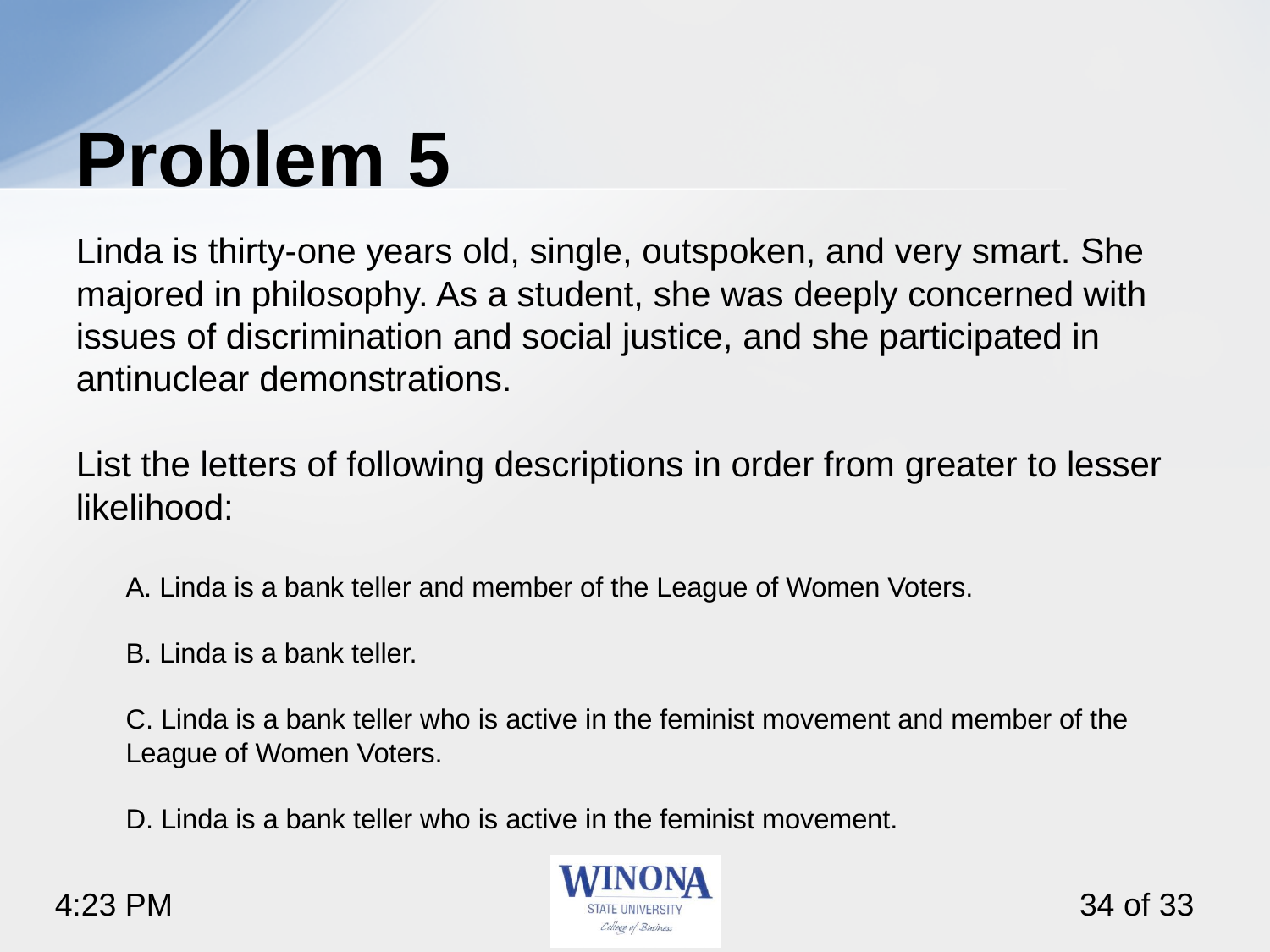

# Problem 5
Linda is thirty-one years old, single, outspoken, and very smart. She majored in philosophy. As a student, she was deeply concerned with issues of discrimination and social justice, and she participated in antinuclear demonstrations.

List the letters of following descriptions in order from greater to lesser likelihood:

A. Linda is a bank teller and member of the League of Women Voters.

B. Linda is a bank teller.

C. Linda is a bank teller who is active in the feminist movement and member of the League of Women Voters.

D. Linda is a bank teller who is active in the feminist movement.